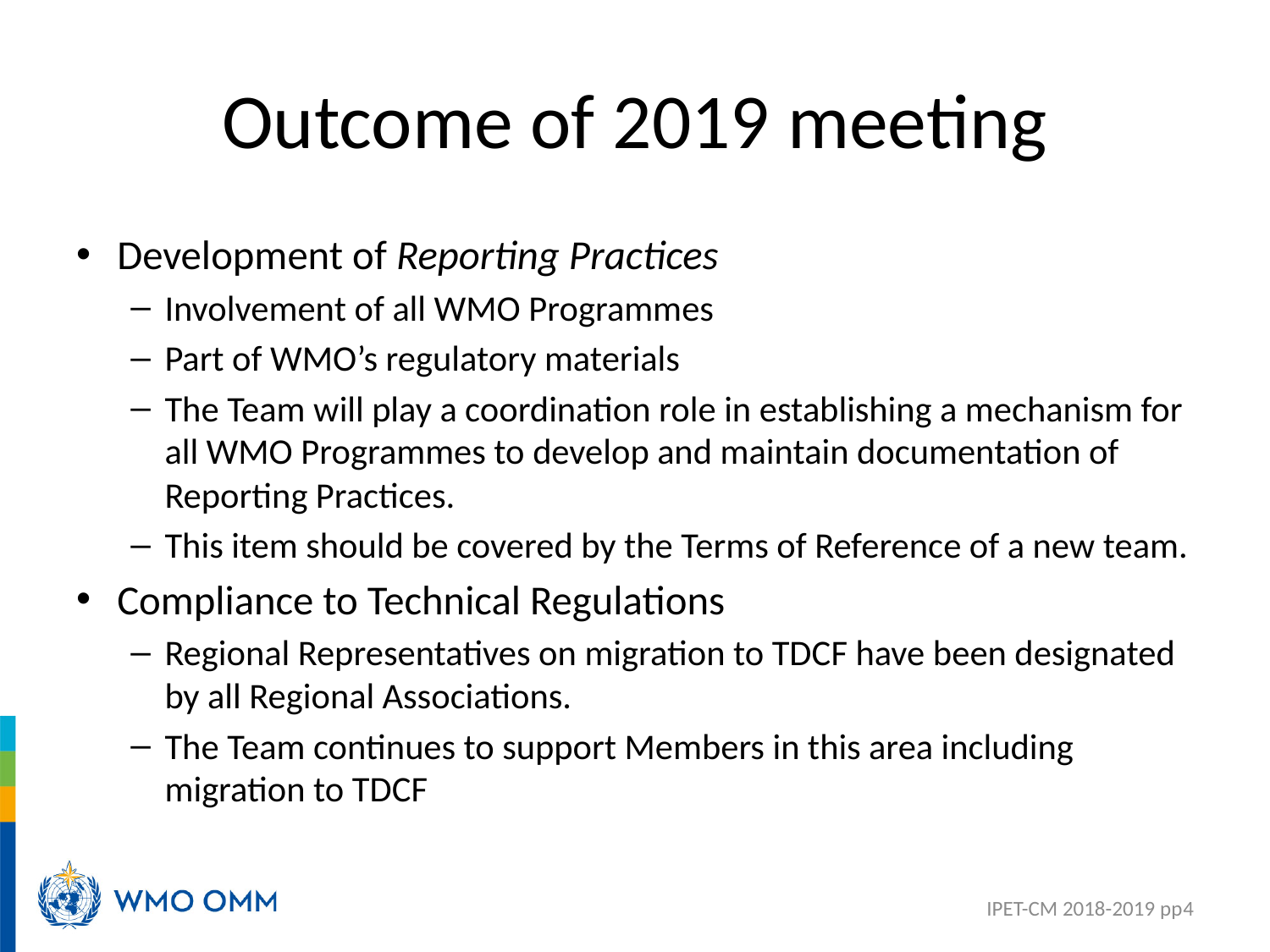

# Outcome of 2019 meeting
Development of Reporting Practices
Involvement of all WMO Programmes
Part of WMO’s regulatory materials
The Team will play a coordination role in establishing a mechanism for all WMO Programmes to develop and maintain documentation of Reporting Practices.
This item should be covered by the Terms of Reference of a new team.
Compliance to Technical Regulations
Regional Representatives on migration to TDCF have been designated by all Regional Associations.
The Team continues to support Members in this area including migration to TDCF
IPET-CM 2018-2019 pp4